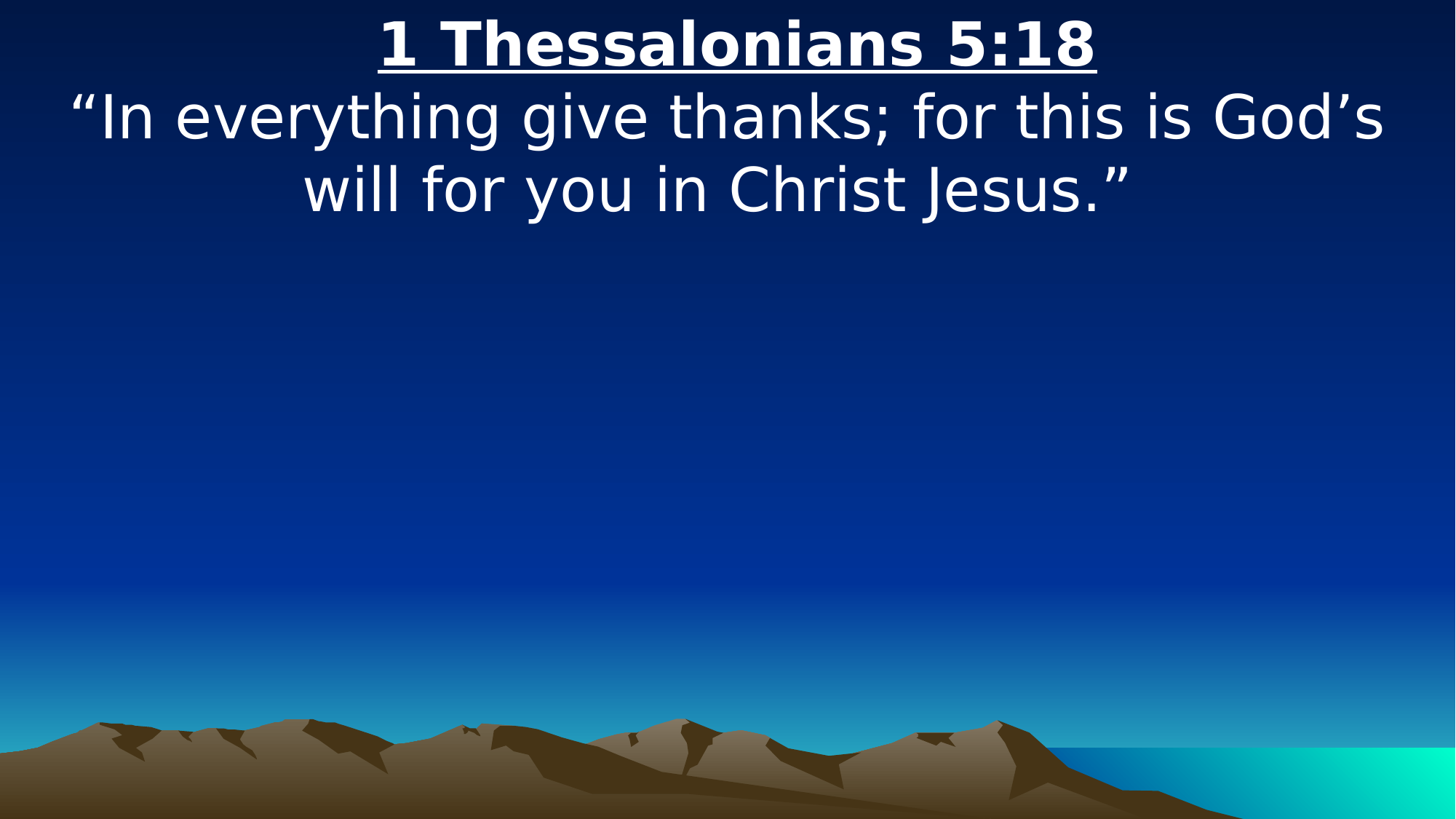

1 Thessalonians 5:18
“In everything give thanks; for this is God’s will for you in Christ Jesus.”